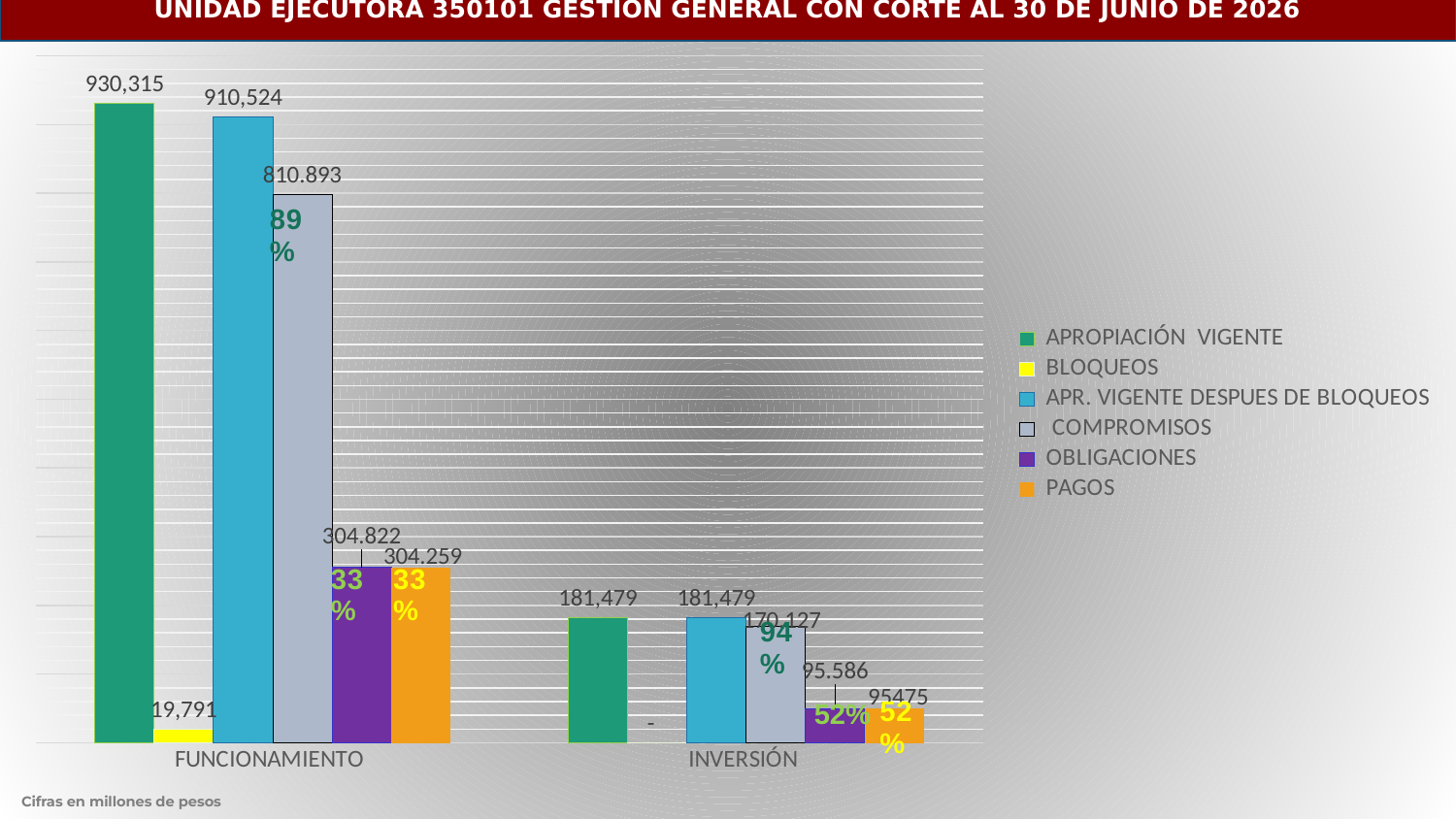

GRÁFICA EJECUCIÓN PRESUPUESTAL ACUMULADA
UNIDAD EJECUTORA 350101 GESTIÓN GENERAL CON CORTE AL 30 DE JUNIO DE 2026

### Chart

| Category |  APROPIACIÓN  VIGENTE |  BLOQUEOS  |  APR. VIGENTE DESPUES DE BLOQUEOS  |   COMPROMISOS     |  OBLIGACIONES     |  PAGOS        |
|---|---|---|---|---|---|---|
| FUNCIONAMIENTO  | 930315.170216 | 19790.675153 | 910524.495063 | 798496.9374031499 | 255407.80805734 | 254532.52932034 |
| INVERSIÓN  | 181478.630061 | 0.0 | 181478.630061 | 169903.90896318003 | 49517.542437059994 | 49517.542437059994 |
52%
Cifras en millones de pesos